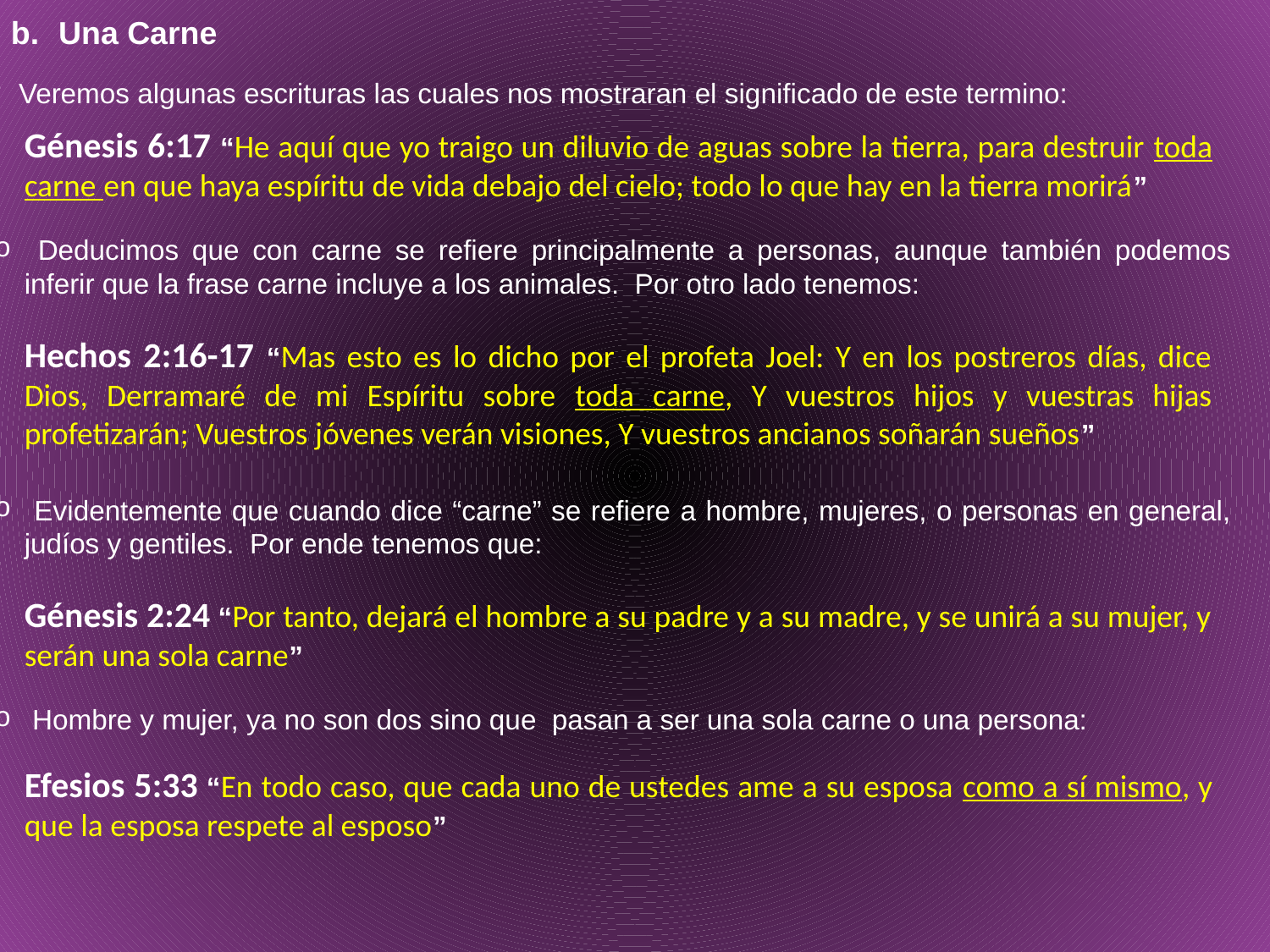

Una Carne
 Veremos algunas escrituras las cuales nos mostraran el significado de este termino:
Génesis 6:17 “He aquí que yo traigo un diluvio de aguas sobre la tierra, para destruir toda carne en que haya espíritu de vida debajo del cielo; todo lo que hay en la tierra morirá”
 Deducimos que con carne se refiere principalmente a personas, aunque también podemos inferir que la frase carne incluye a los animales.  Por otro lado tenemos:
Hechos 2:16-17 “Mas esto es lo dicho por el profeta Joel: Y en los postreros días, dice Dios, Derramaré de mi Espíritu sobre toda carne, Y vuestros hijos y vuestras hijas profetizarán; Vuestros jóvenes verán visiones, Y vuestros ancianos soñarán sueños”
 Evidentemente que cuando dice “carne” se refiere a hombre, mujeres, o personas en general, judíos y gentiles.  Por ende tenemos que:
Génesis 2:24 “Por tanto, dejará el hombre a su padre y a su madre, y se unirá a su mujer, y serán una sola carne”
 Hombre y mujer, ya no son dos sino que  pasan a ser una sola carne o una persona:
Efesios 5:33 “En todo caso, que cada uno de ustedes ame a su esposa como a sí mismo, y que la esposa respete al esposo”